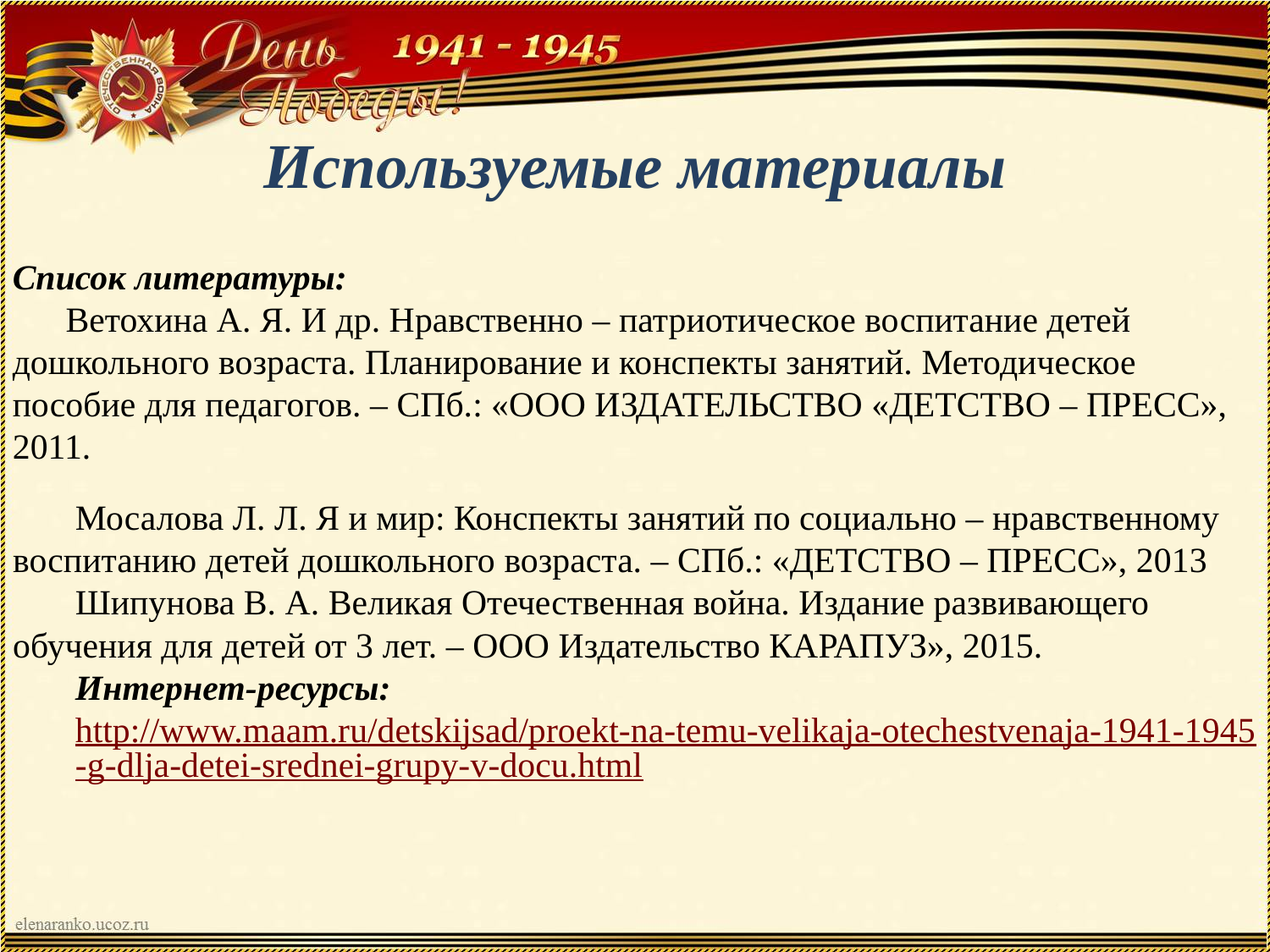

Используемые материалы
Список литературы:
      Ветохина А. Я. И др. Нравственно – патриотическое воспитание детей дошкольного возраста. Планирование и конспекты занятий. Методическое пособие для педагогов. – СПб.: «ООО ИЗДАТЕЛЬСТВО «ДЕТСТВО – ПРЕСС», 2011.

Мосалова Л. Л. Я и мир: Конспекты занятий по социально – нравственному воспитанию детей дошкольного возраста. – СПб.: «ДЕТСТВО – ПРЕСС», 2013
Шипунова В. А. Великая Отечественная война. Издание развивающего обучения для детей от 3 лет. – ООО Издательство КАРАПУЗ», 2015.
Интернет-ресурсы:
http://www.maam.ru/detskijsad/proekt-na-temu-velikaja-otechestvenaja-1941-1945-g-dlja-detei-srednei-grupy-v-docu.html